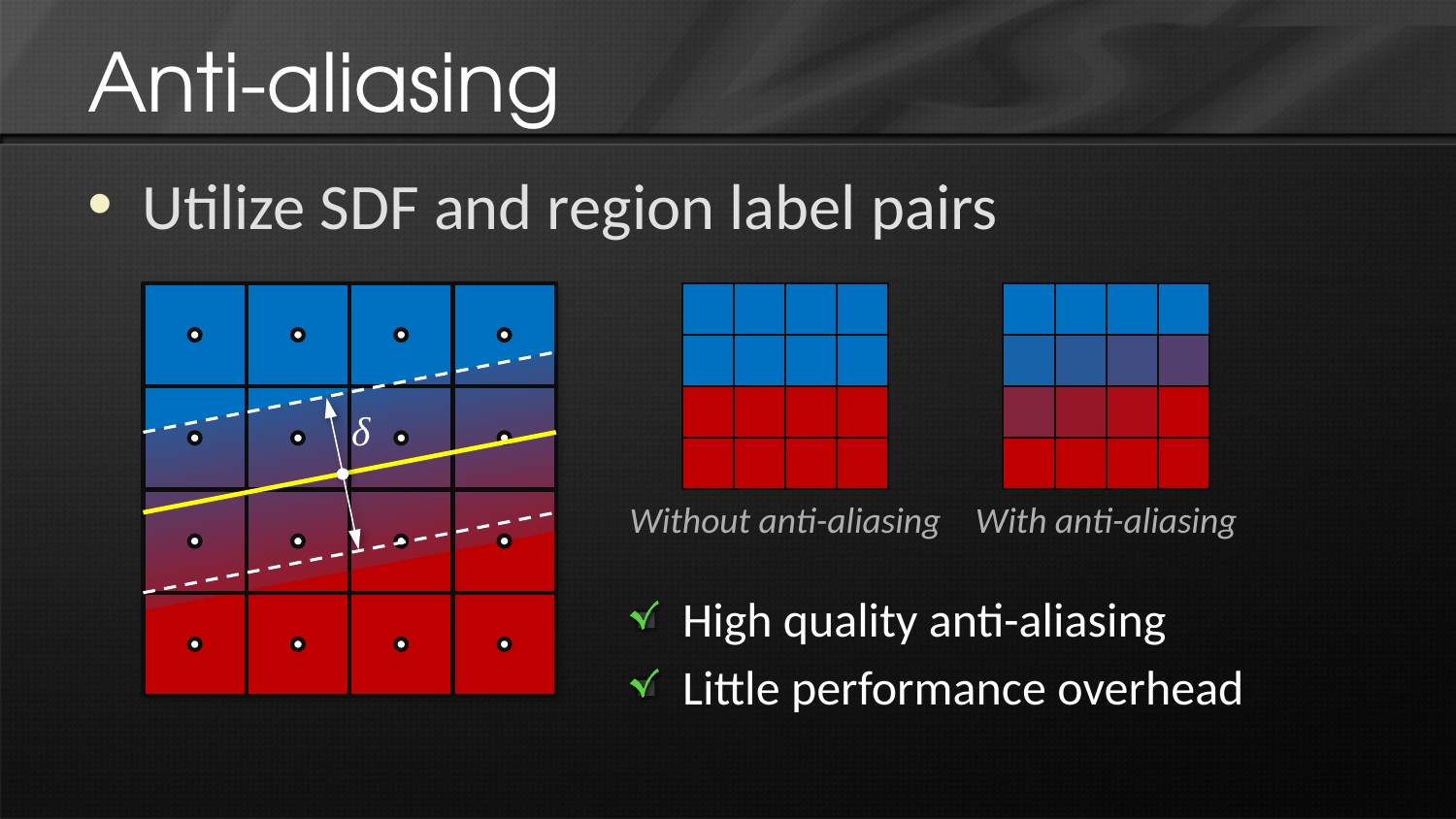

# Anti-aliasing
Utilize SDF and region label pairs

δ

Without anti-aliasing
With anti-aliasing
High quality anti-aliasing
Little performance overhead